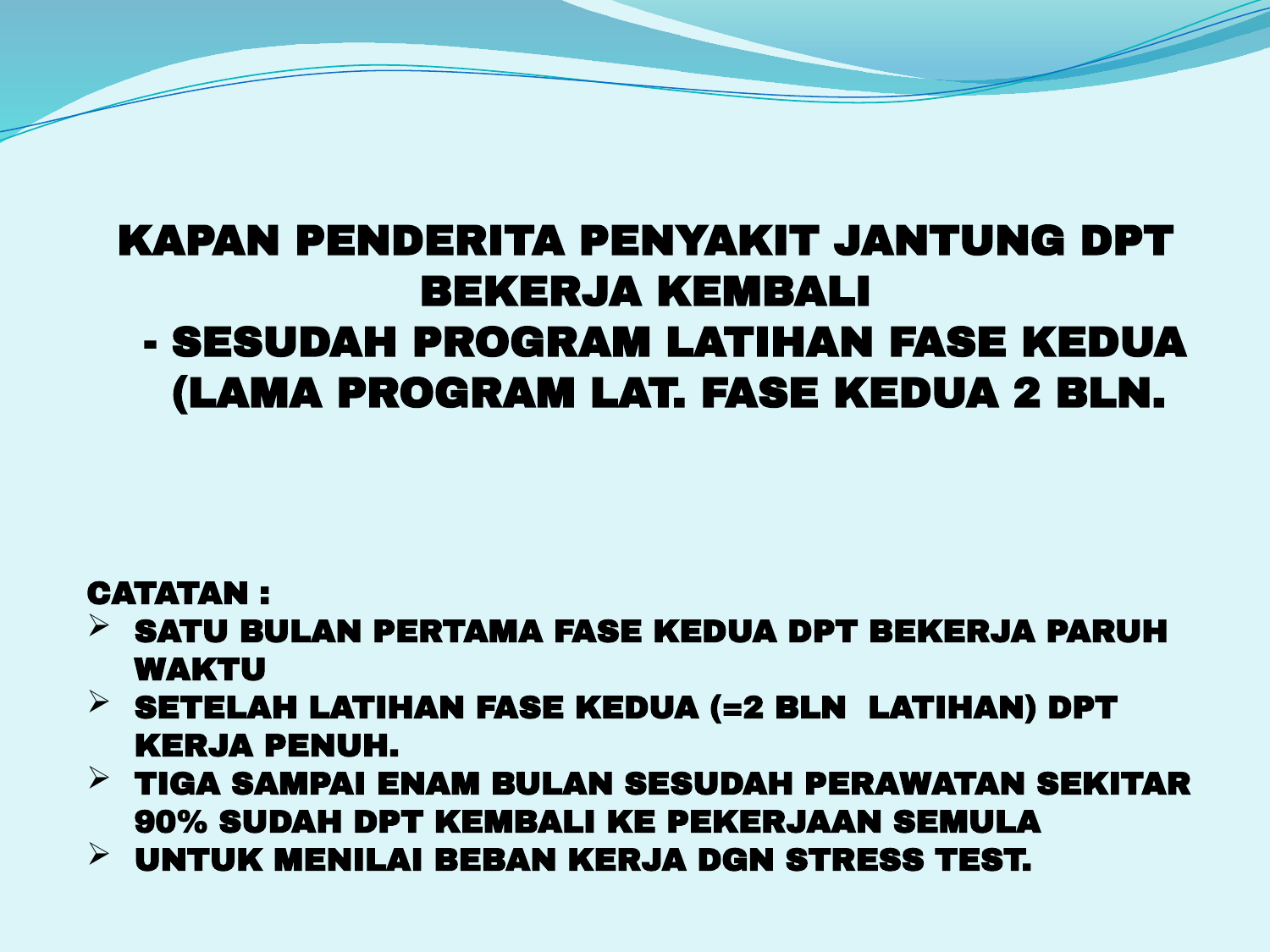

KAPAN PENDERITA PENYAKIT JANTUNG DPT BEKERJA KEMBALI
    - SESUDAH PROGRAM LATIHAN FASE KEDUA
      (LAMA PROGRAM LAT. FASE KEDUA 2 BLN.
CATATAN :
SATU BULAN PERTAMA FASE KEDUA DPT BEKERJA PARUH WAKTU
SETELAH LATIHAN FASE KEDUA (=2 BLN  LATIHAN) DPT KERJA PENUH.
TIGA SAMPAI ENAM BULAN SESUDAH PERAWATAN SEKITAR 90% SUDAH DPT KEMBALI KE PEKERJAAN SEMULA
UNTUK MENILAI BEBAN KERJA DGN STRESS TEST.